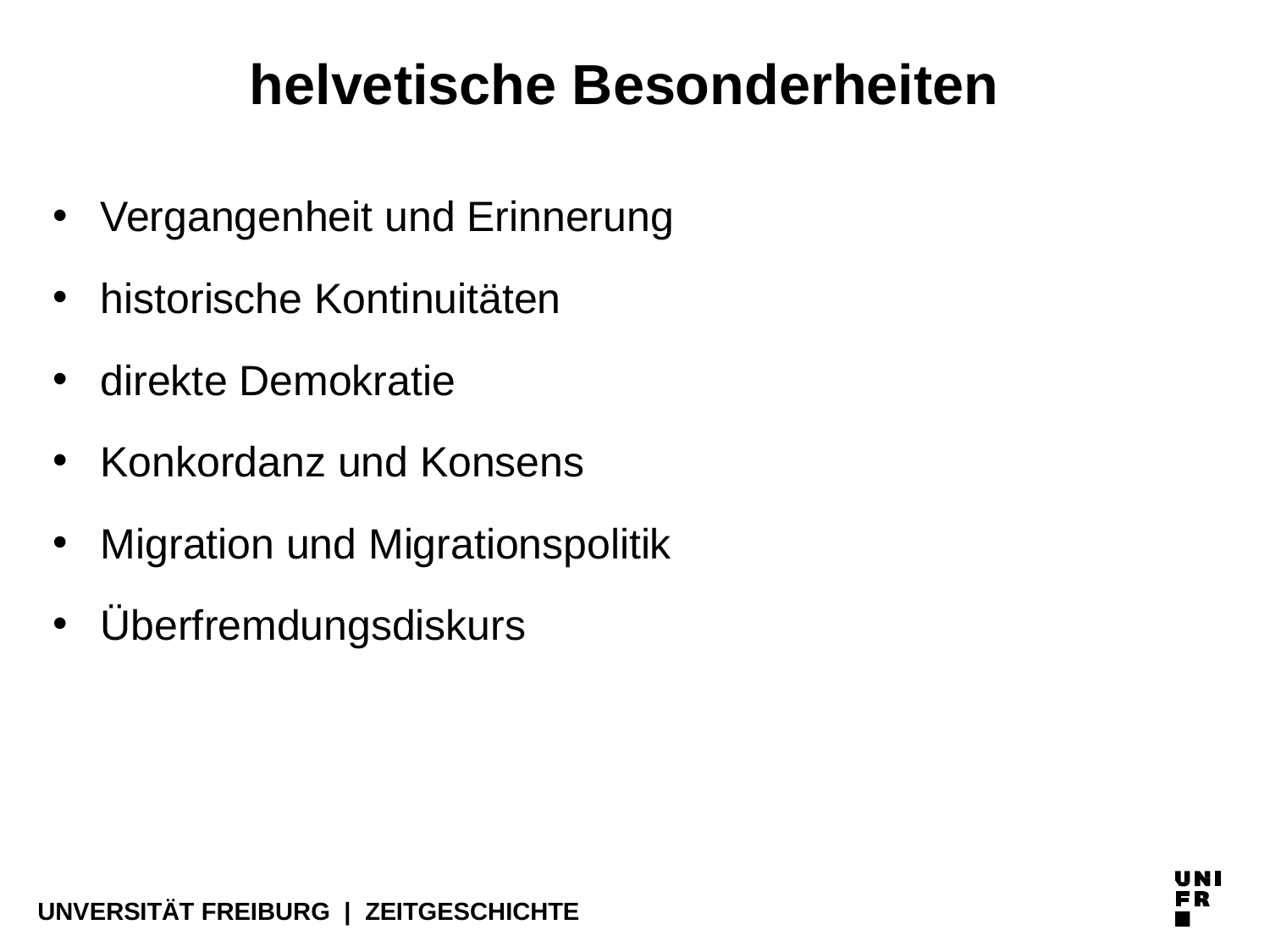

# helvetische Besonderheiten
Vergangenheit und Erinnerung
historische Kontinuitäten
direkte Demokratie
Konkordanz und Konsens
Migration und Migrationspolitik
Überfremdungsdiskurs
UNVERSITÄT FREIBURG  |  ZEITGESCHICHTE